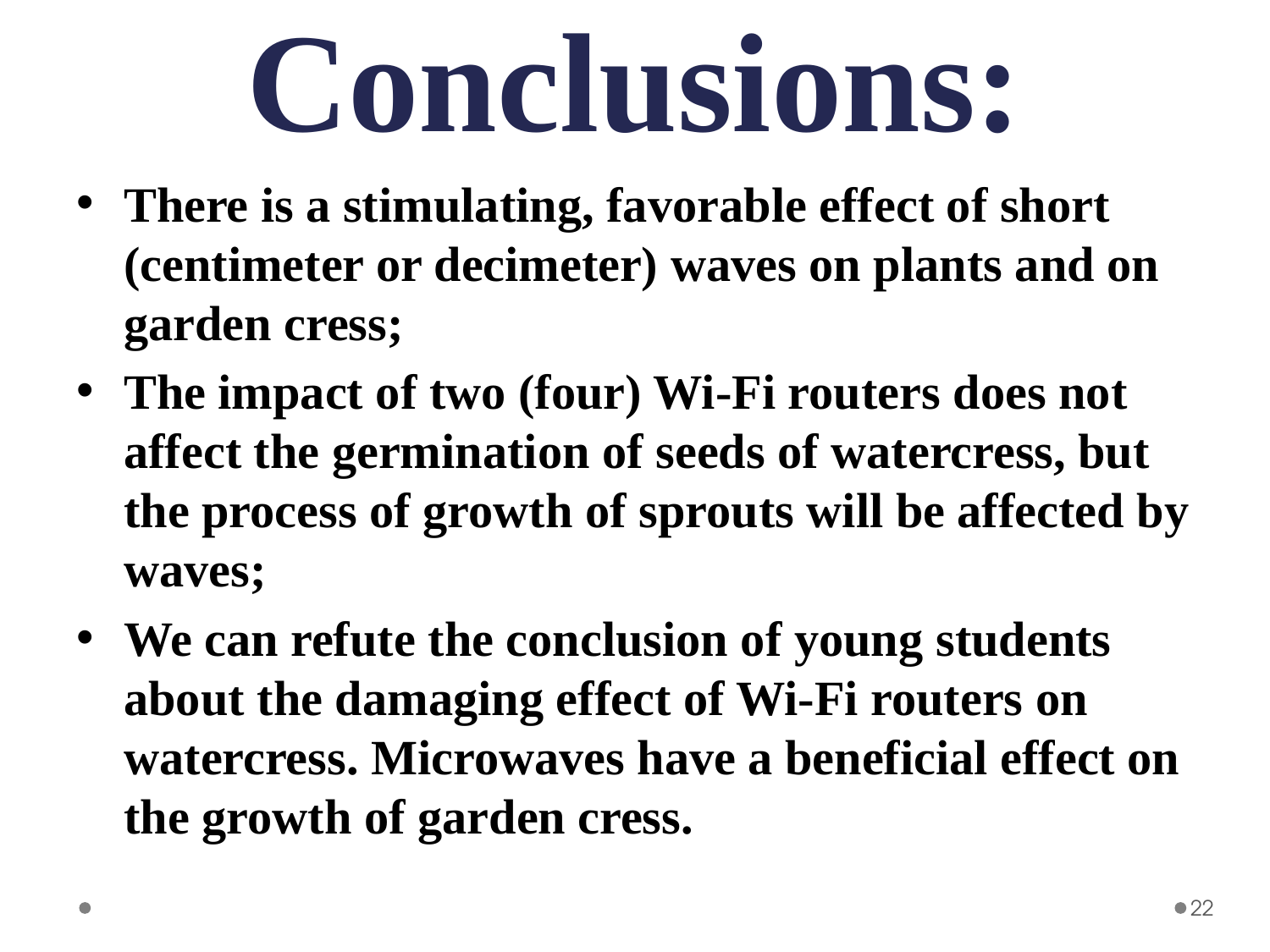

# Conclusions:
There is a stimulating, favorable effect of short (centimeter or decimeter) waves on plants and on garden cress;
The impact of two (four) Wi-Fi routers does not affect the germination of seeds of watercress, but the process of growth of sprouts will be affected by waves;
We can refute the conclusion of young students about the damaging effect of Wi-Fi routers on watercress. Microwaves have a beneficial effect on the growth of garden cress.
22